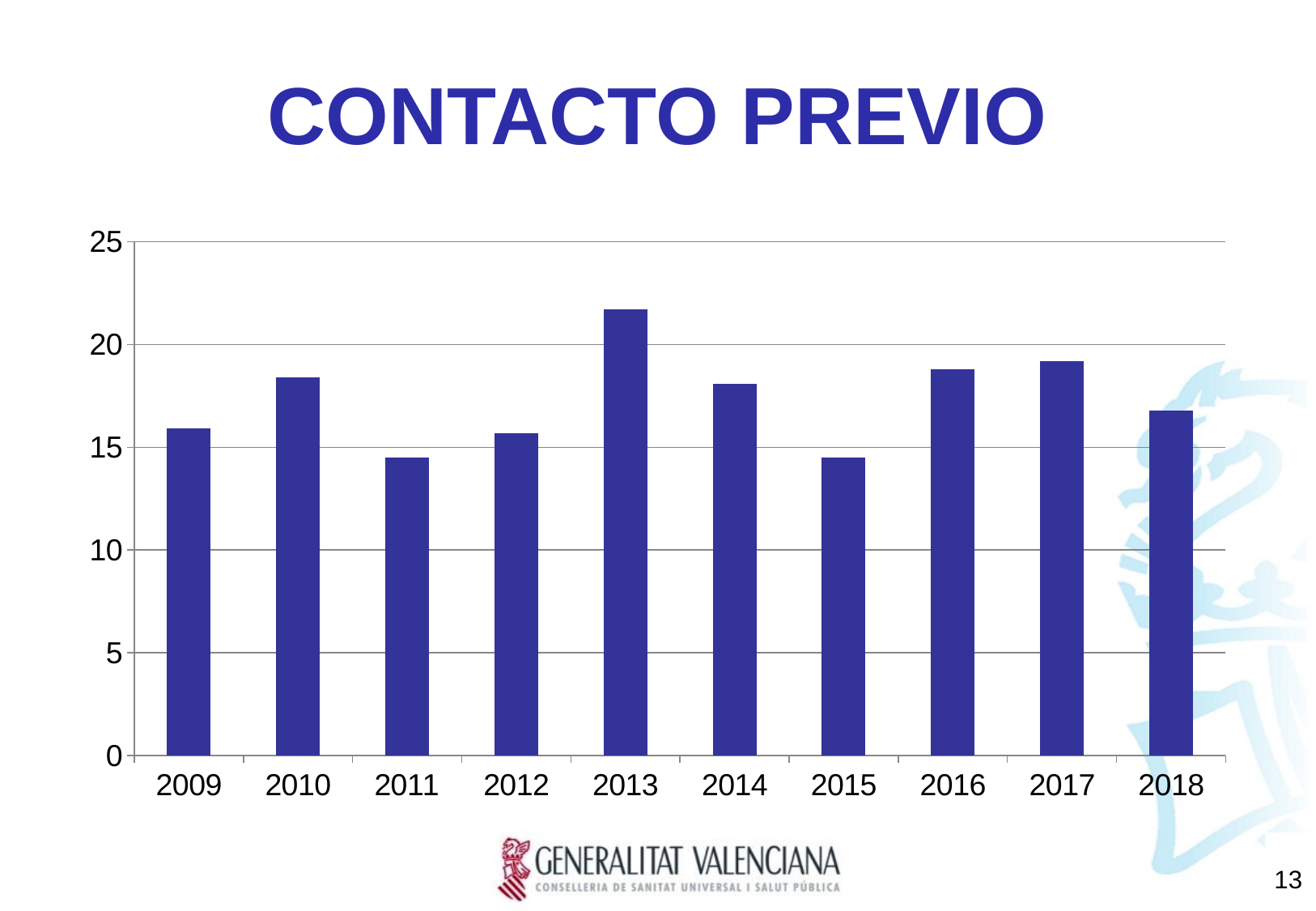

# CONTACTO PREVIO

### Chart

| Category | Columna1 |
|---|---|
| 2009 | 15.9 |
| 2010 | 18.4 |
| 2011 | 14.5 |
| 2012 | 15.7 |
| 2013 | 21.7 |
| 2014 | 18.1 |
| 2015 | 14.5 |
| 2016 | 18.8 |
| 2017 | 19.2 |
| 2018 | 16.8 |
13